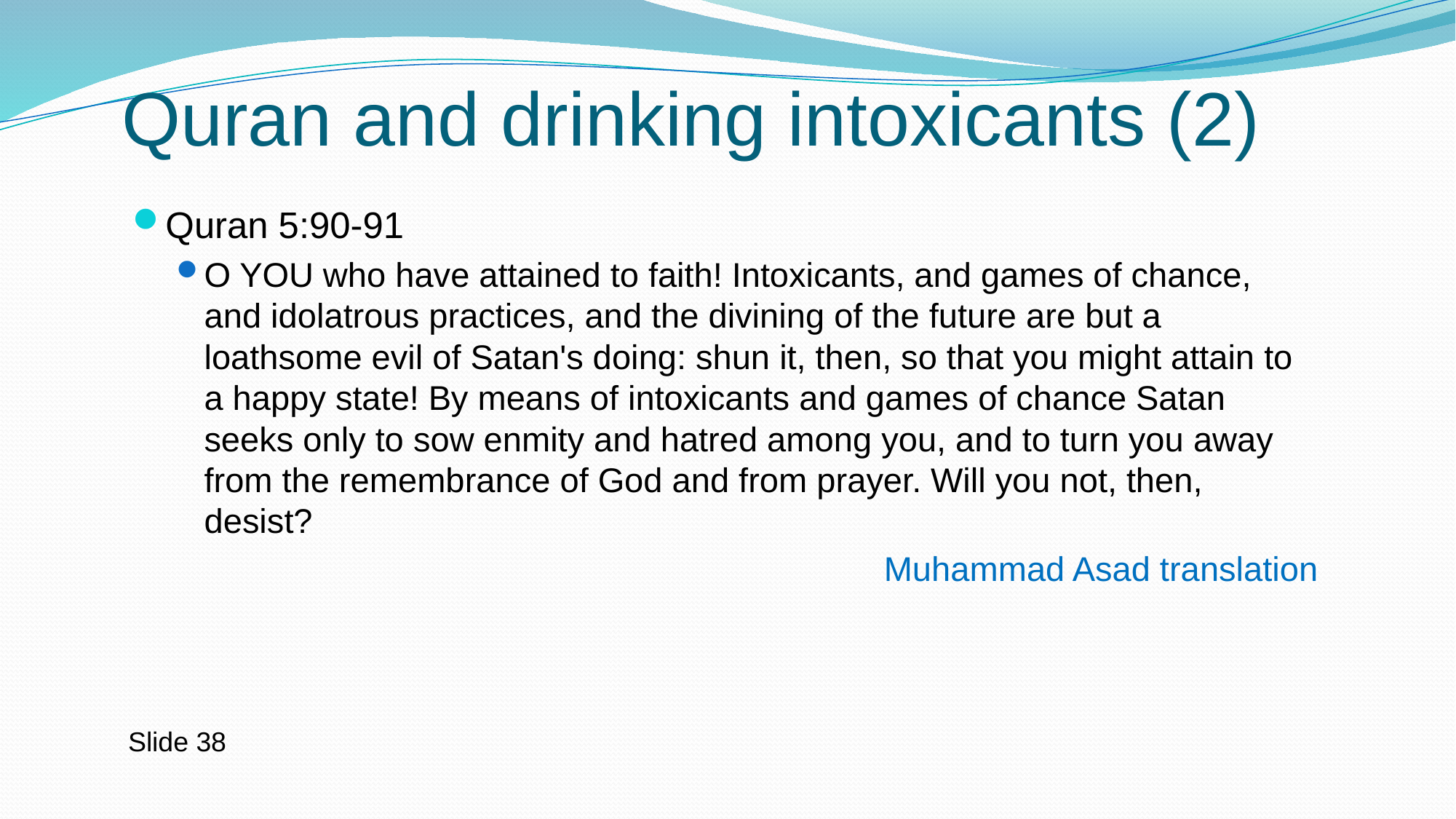

# Quran and drinking intoxicants (2)
Quran 5:90-91
O YOU who have attained to faith! Intoxicants, and games of chance, and idolatrous practices, and the divining of the future are but a loathsome evil of Satan's doing: shun it, then, so that you might attain to a happy state! By means of intoxicants and games of chance Satan seeks only to sow enmity and hatred among you, and to turn you away from the remembrance of God and from prayer. Will you not, then, desist?
Muhammad Asad translation
Slide 38